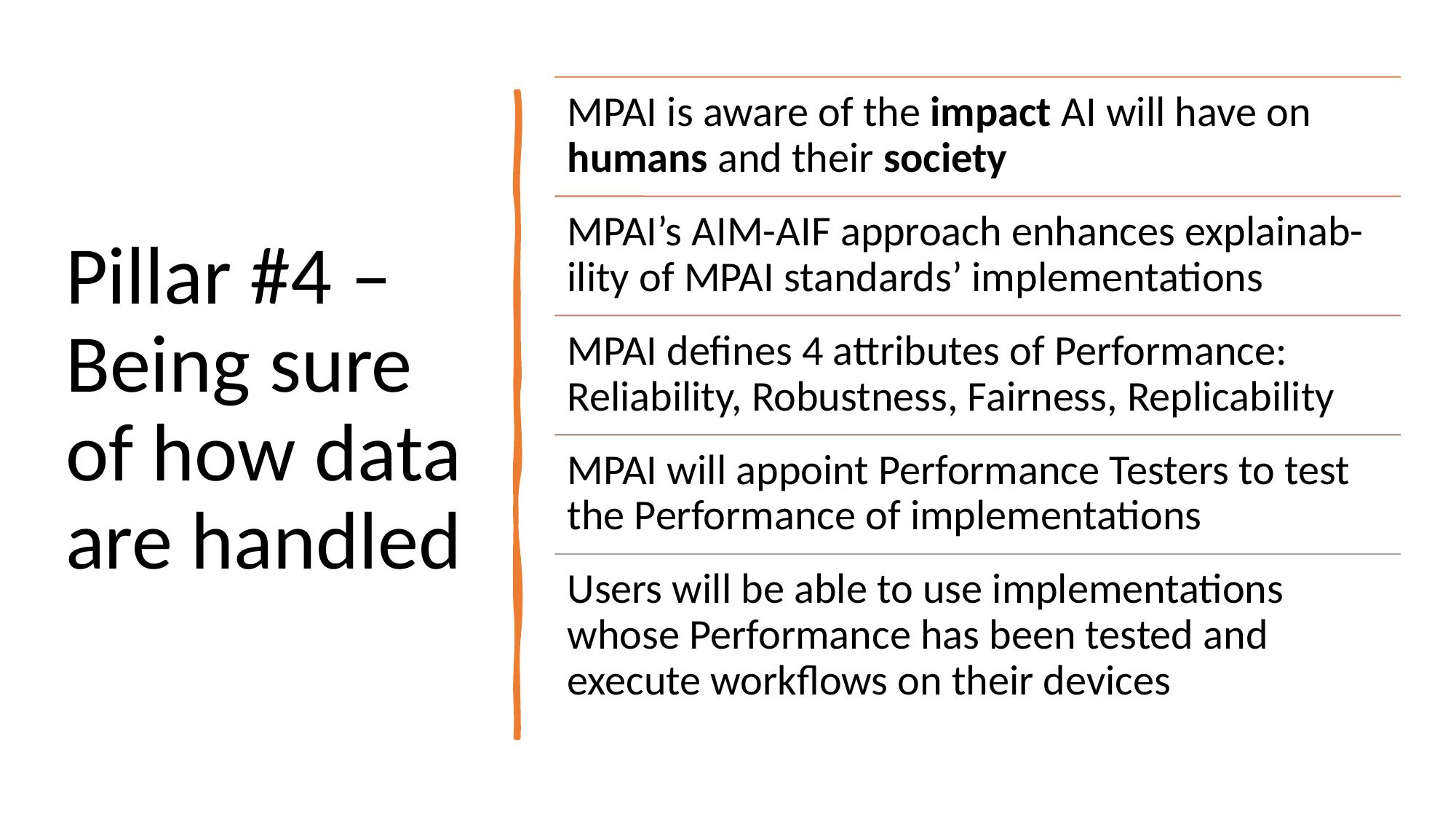

MPAI is aware of the impact AI will have on humans and their society
MPAI’s AIM-AIF approach enhances explainab-ility of MPAI standards’ implementations
MPAI defines 4 attributes of Performance: Reliability, Robustness, Fairness, Replicability
MPAI will appoint Performance Testers to test the Performance of implementations
Users will be able to use implementations whose Performance has been tested and execute workflows on their devices
# Pillar #4 – Being sure of how data are handled